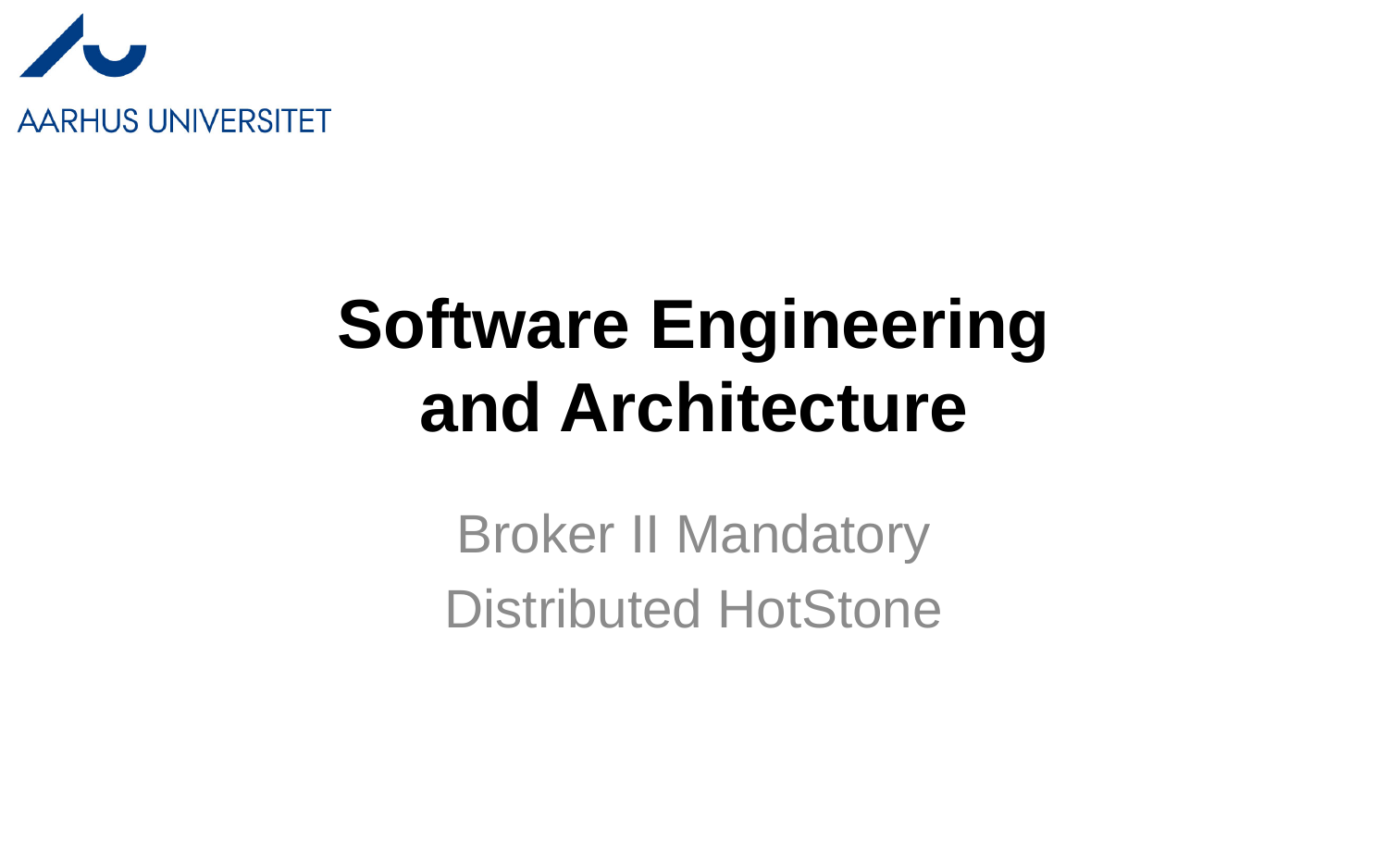

# Software Engineering and Architecture
Broker II Mandatory
Distributed HotStone